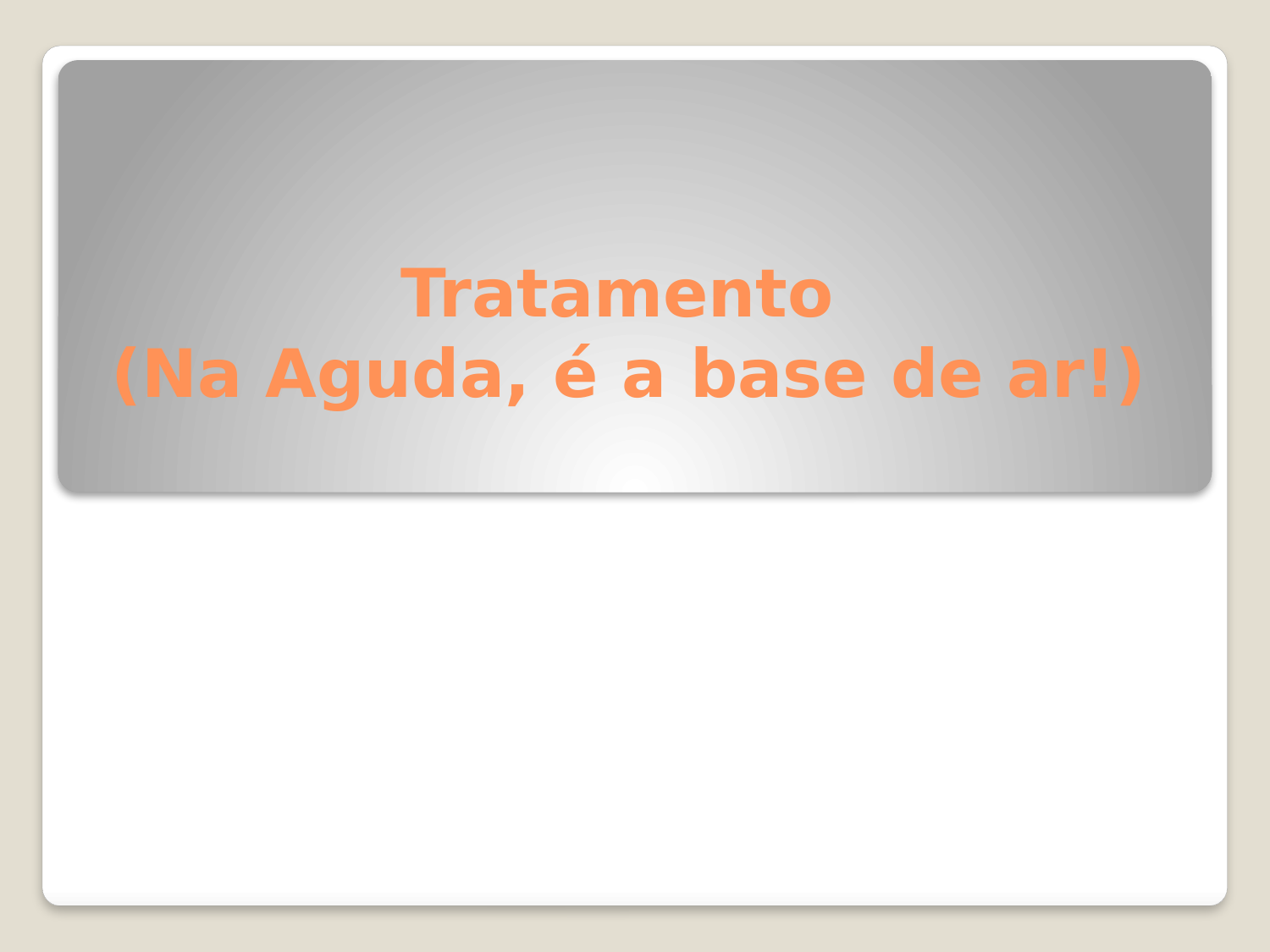

# Tratamento (Na Aguda, é a base de ar!)